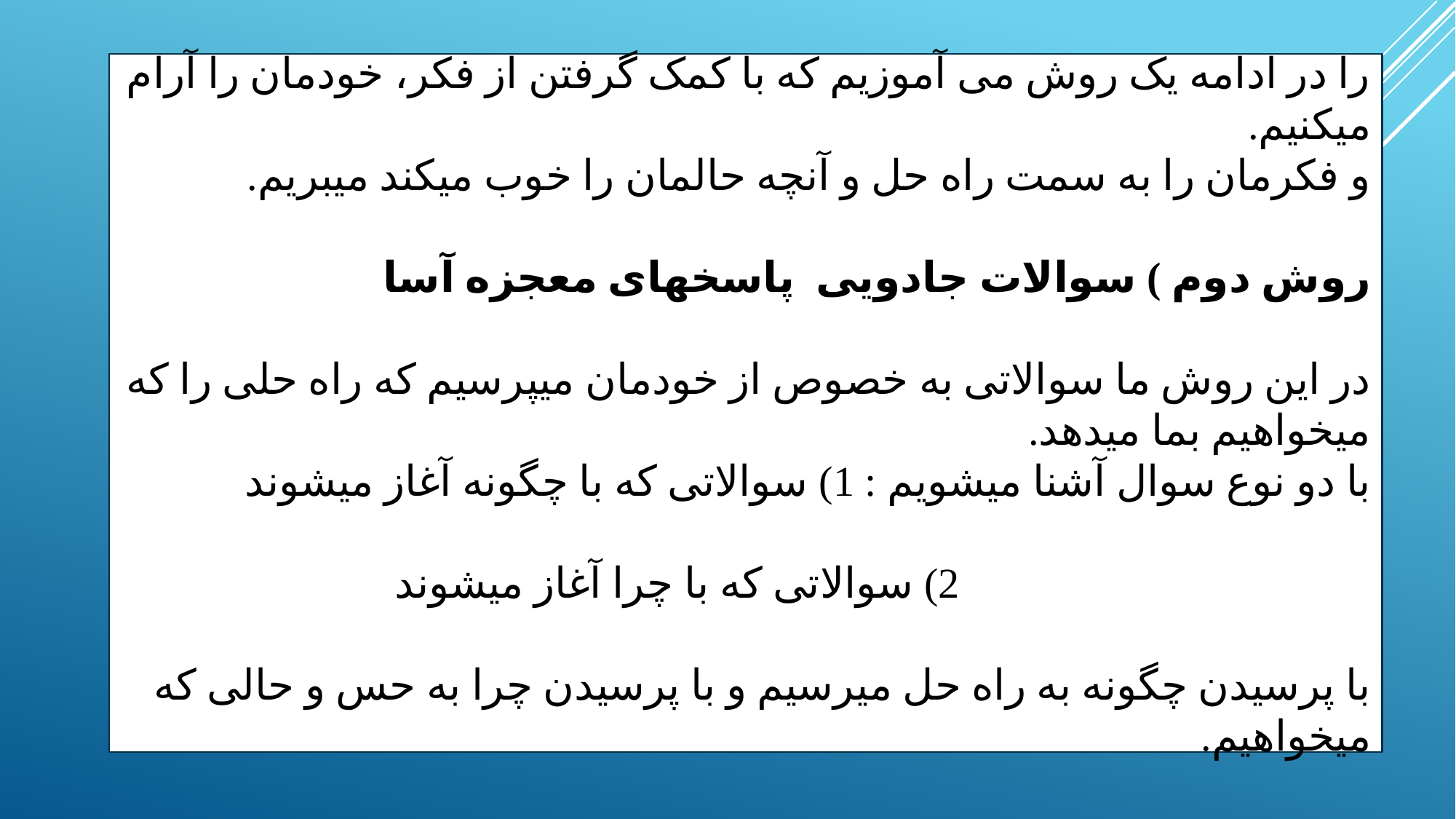

را در ادامه یک روش می آموزیم که با کمک گرفتن از فکر، خودمان را آرام میکنیم.
و فکرمان را به سمت راه حل و آنچه حالمان را خوب میکند میبریم.

روش دوم ) سوالات جادویی  پاسخهای معجزه آسا

در این روش ما سوالاتی به خصوص از خودمان میپرسیم که راه حلی را که
میخواهیم بما میدهد.
با دو نوع سوال آشنا میشویم : 1) سوالاتی که با چگونه آغاز میشوند

                                       2) سوالاتی که با چرا آغاز میشوند

با پرسیدن چگونه به راه حل میرسیم و با پرسیدن چرا به حس و حالی که میخواهیم.